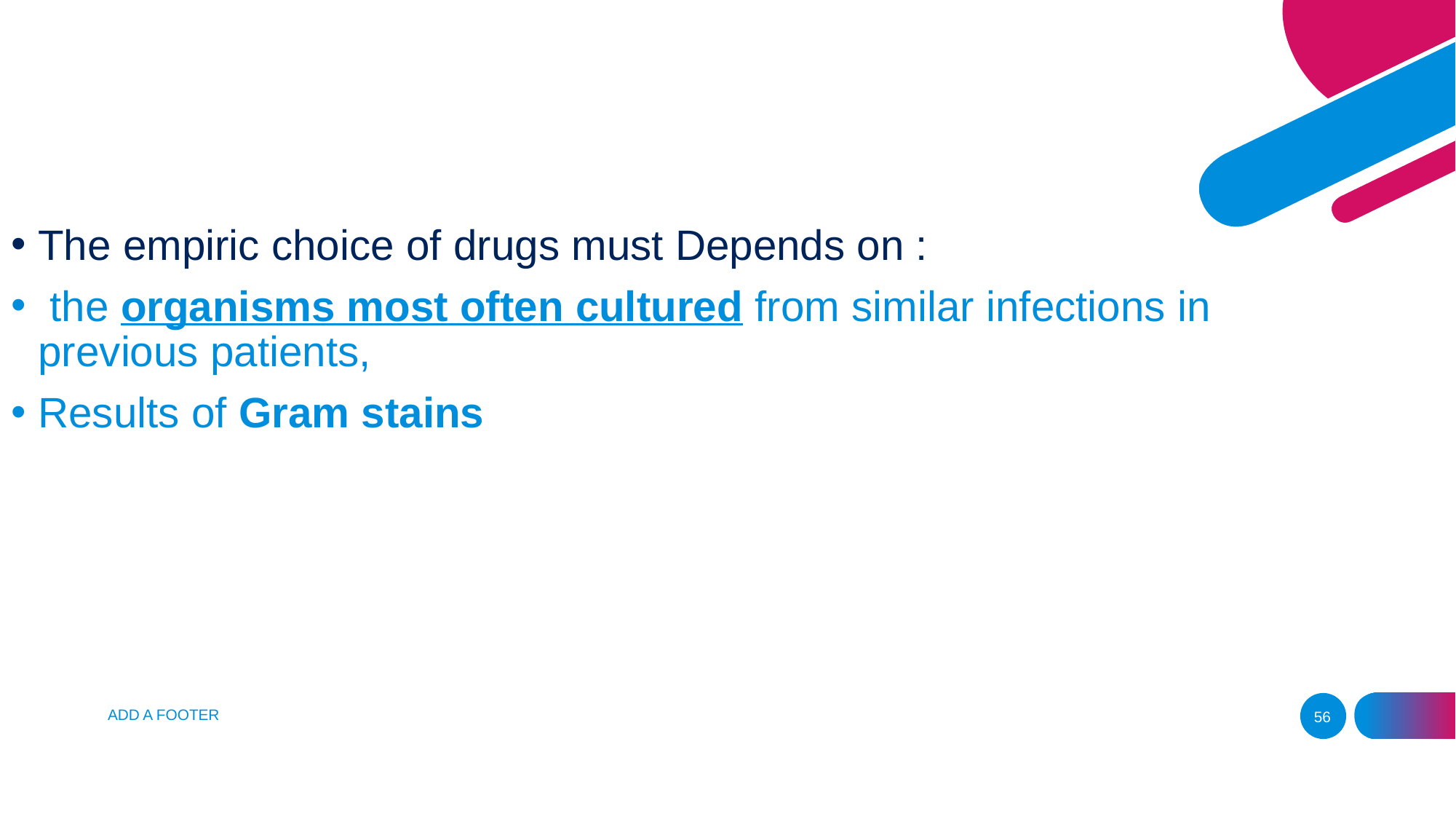

The empiric choice of drugs must Depends on :
 the organisms most often cultured from similar infections in previous patients,
Results of Gram stains

ADD A FOOTER
56